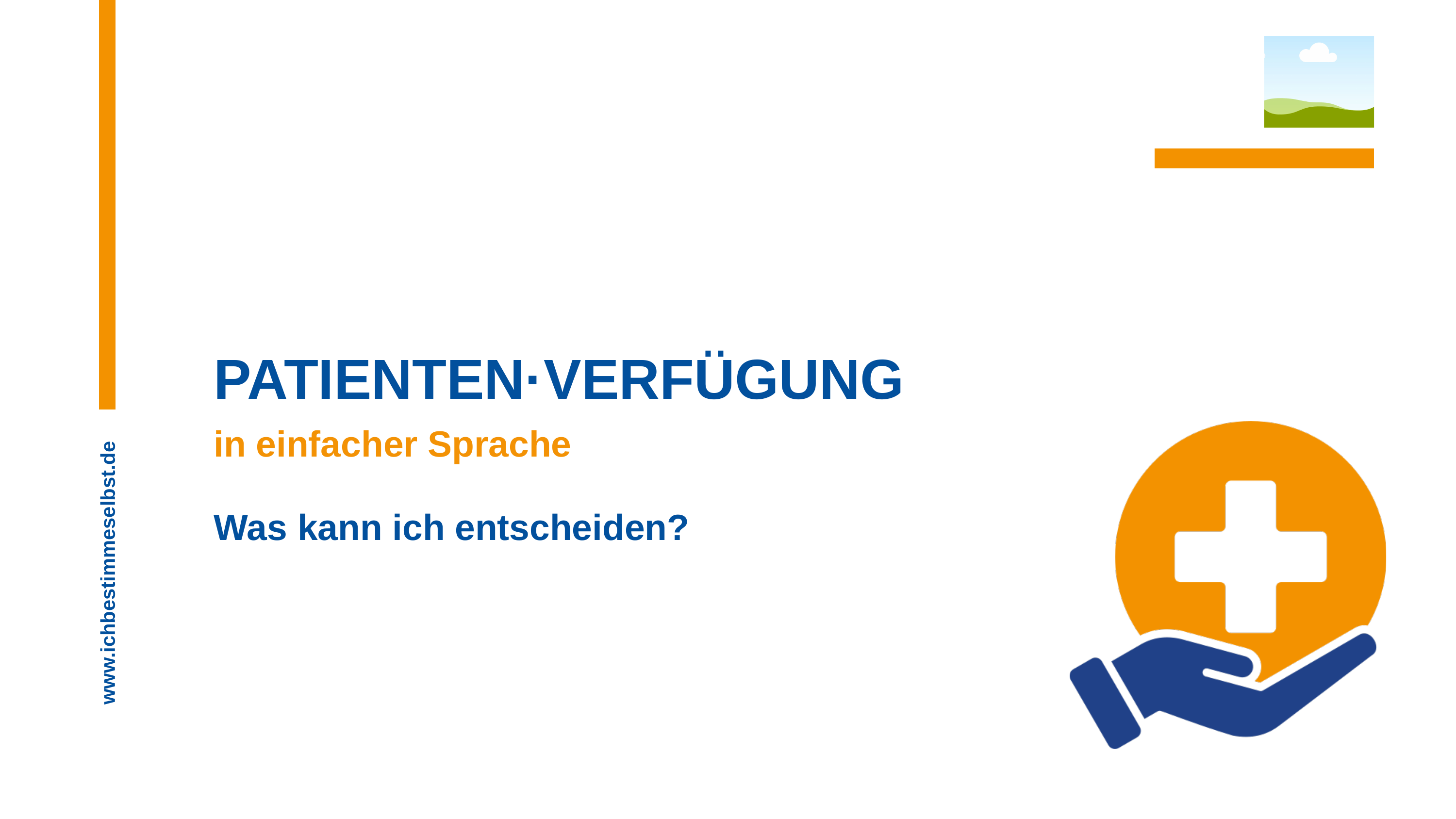

PATIENTEN·VERFÜGUNG
in einfacher Sprache

Was kann ich entscheiden?

www.ichbestimmeselbst.de